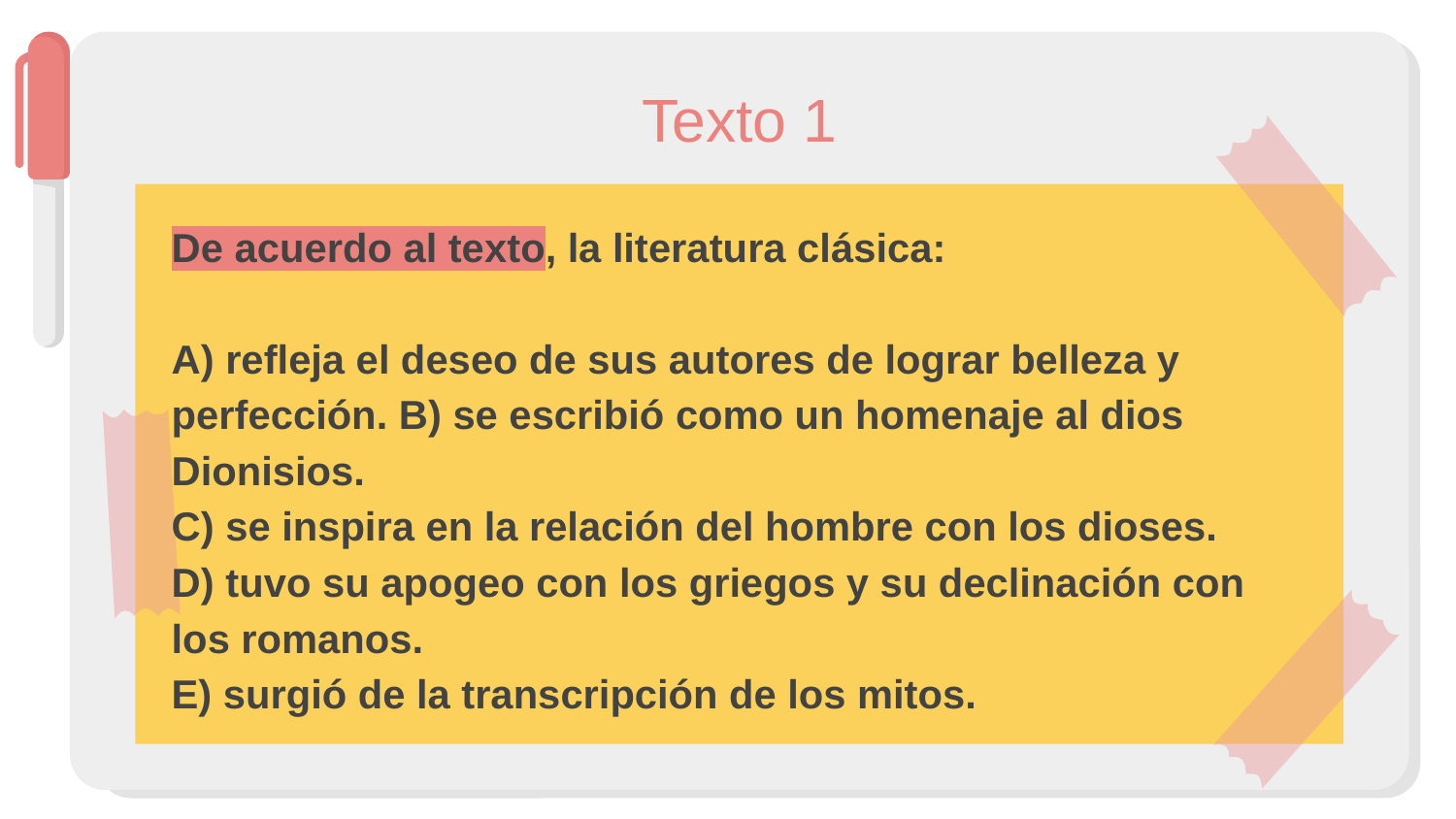

# Texto 1
De acuerdo al texto, la literatura clásica:

A) refleja el deseo de sus autores de lograr belleza y perfección. B) se escribió como un homenaje al dios Dionisios.
C) se inspira en la relación del hombre con los dioses.
D) tuvo su apogeo con los griegos y su declinación con los romanos.
E) surgió de la transcripción de los mitos.